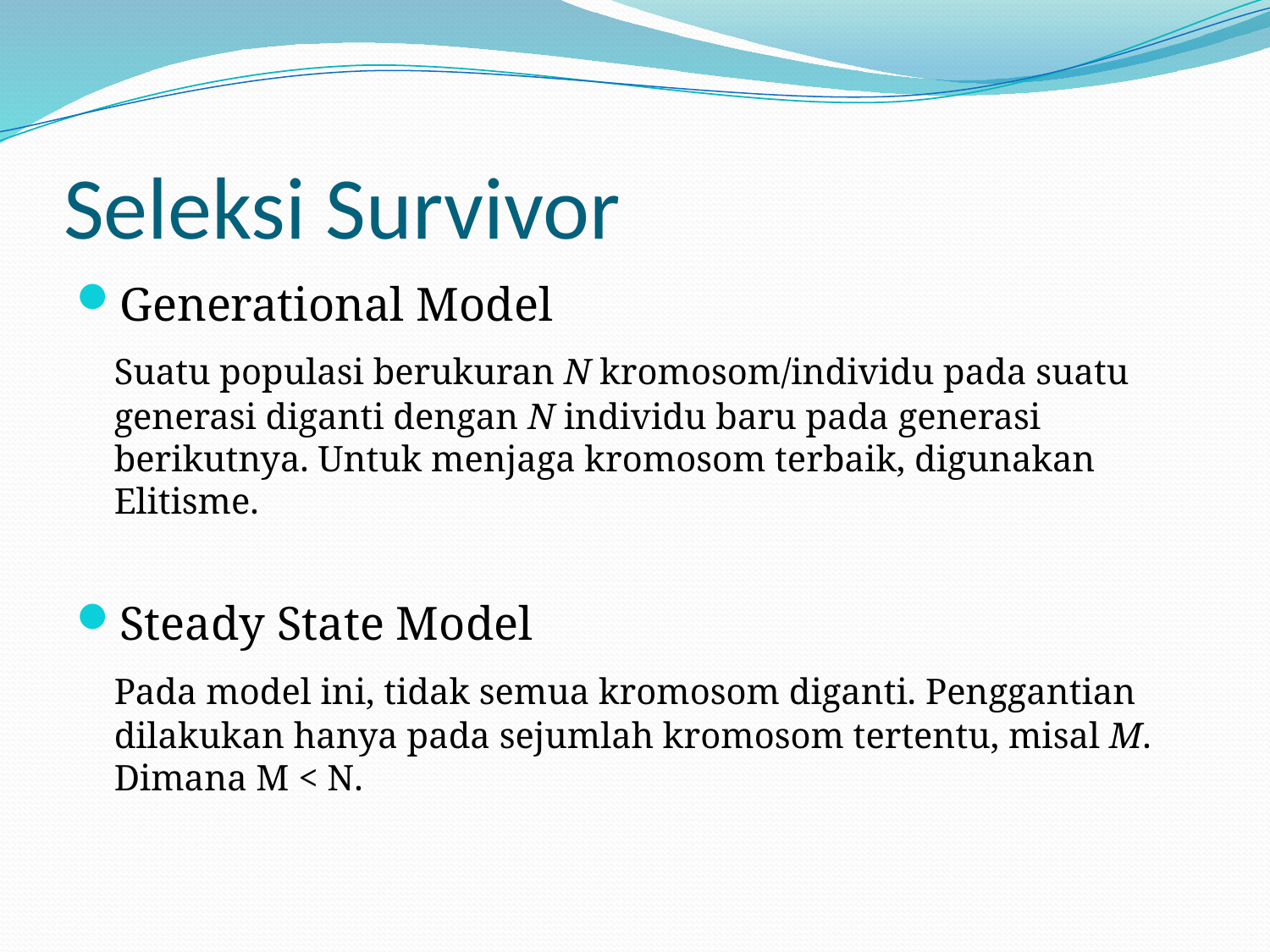

# Seleksi Survivor
Generational Model
	Suatu populasi berukuran N kromosom/individu pada suatu generasi diganti dengan N individu baru pada generasi berikutnya. Untuk menjaga kromosom terbaik, digunakan Elitisme.

Steady State Model
	Pada model ini, tidak semua kromosom diganti. Penggantian dilakukan hanya pada sejumlah kromosom tertentu, misal M. Dimana M < N.